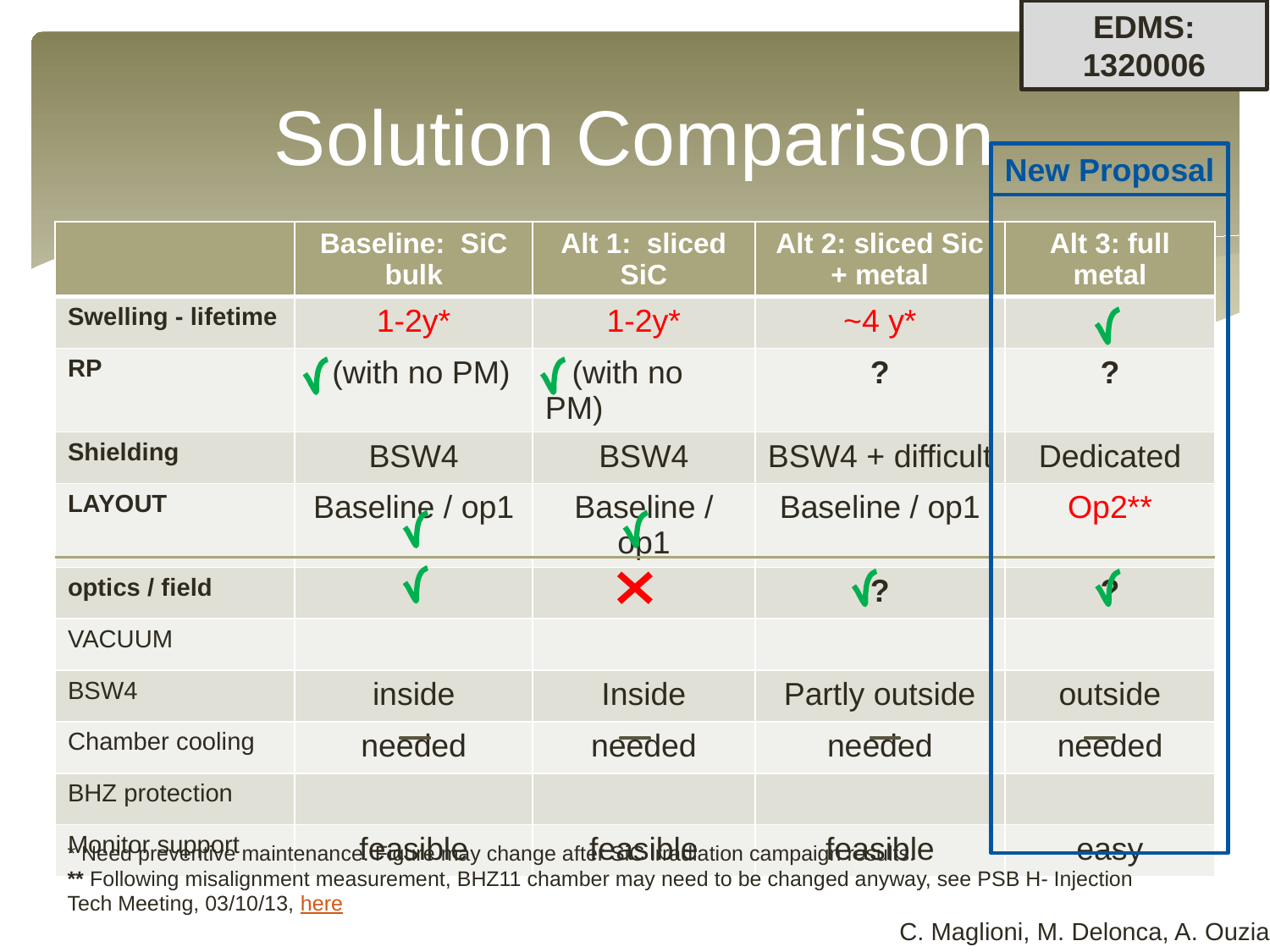

EDMS: 1320006
# Solution Comparison
New Proposal

|  | Baseline: SiC bulk | Alt 1: sliced SiC | Alt 2: sliced Sic + metal | Alt 3: full metal |
| --- | --- | --- | --- | --- |
| Swelling - lifetime | 1-2y\* | 1-2y\* | ~4 y\* |  |
| RP | (with no PM) | (with no PM) | ? | ? |
| Shielding | BSW4 | BSW4 | BSW4 + difficult | Dedicated |
| LAYOUT | Baseline / op1 | Baseline / op1 | Baseline / op1 | Op2\*\* |
| optics / field |  |  | ? | ? |
| VACUUM |  |  |  |  |
| BSW4 | inside | Inside | Partly outside | outside |
| Chamber cooling | needed | needed | needed | needed |
| BHZ protection |  |  |  |  |
| Monitor support | feasible | feasible | feasible | easy |

* Need preventive maintenance. Figure may change after SiC irradiation campaign results.
** Following misalignment measurement, BHZ11 chamber may need to be changed anyway, see PSB H- Injection Tech Meeting, 03/10/13, here
C. Maglioni, M. Delonca, A. Ouzia